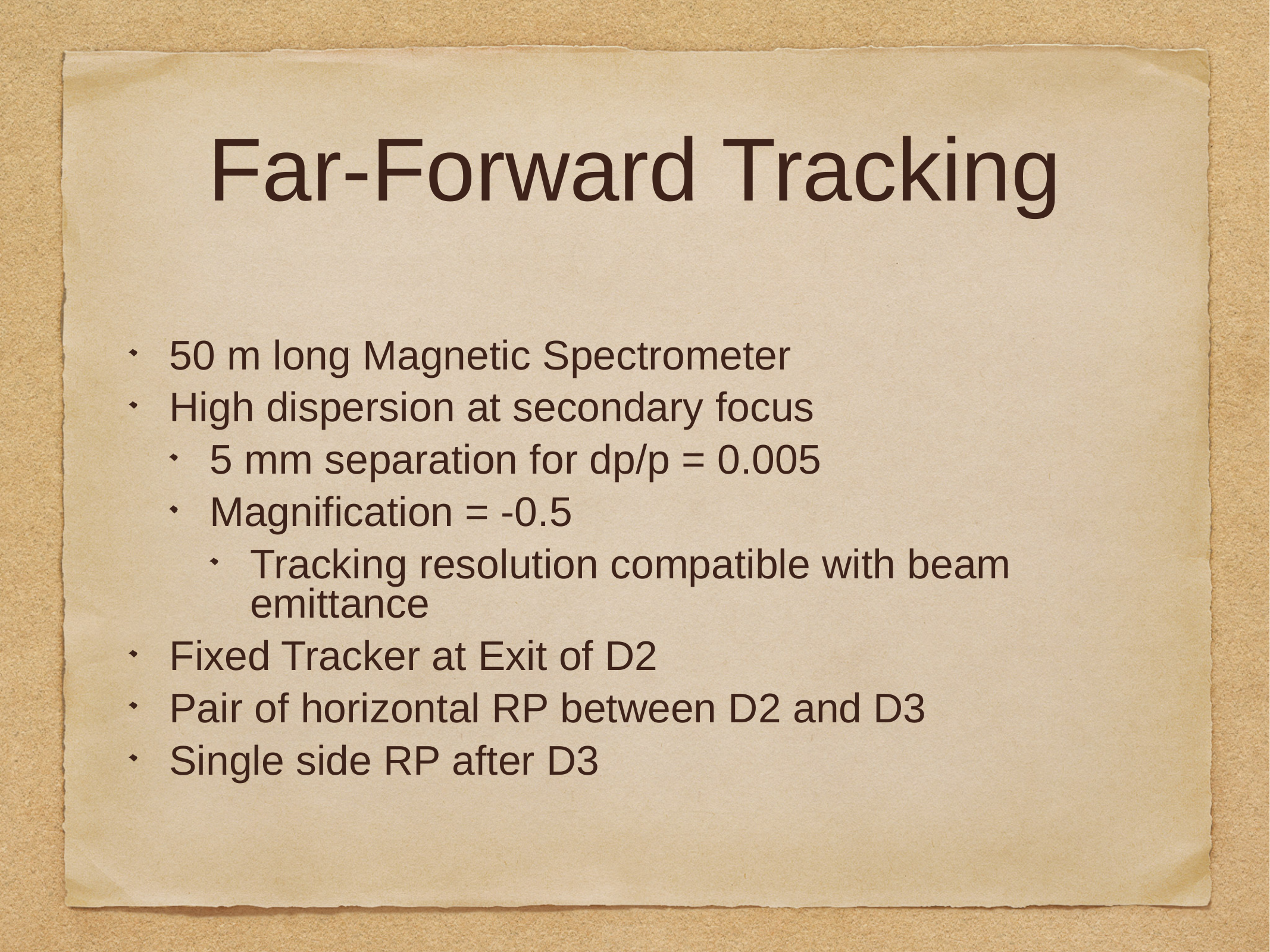

# Far-Forward Tracking
50 m long Magnetic Spectrometer
High dispersion at secondary focus
5 mm separation for dp/p = 0.005
Magnification = -0.5
Tracking resolution compatible with beam emittance
Fixed Tracker at Exit of D2
Pair of horizontal RP between D2 and D3
Single side RP after D3